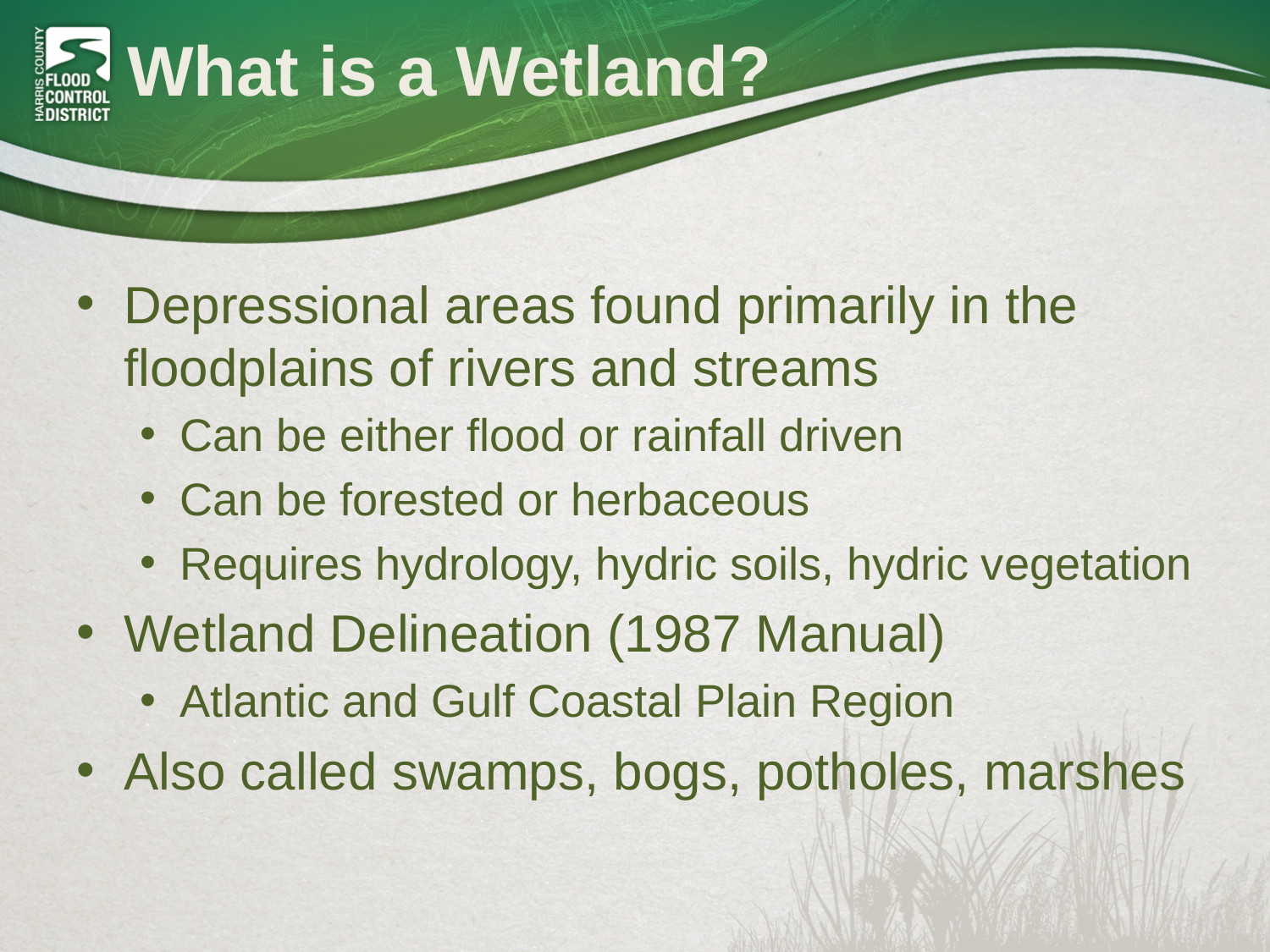

# What is a Wetland?
Depressional areas found primarily in the floodplains of rivers and streams
Can be either flood or rainfall driven
Can be forested or herbaceous
Requires hydrology, hydric soils, hydric vegetation
Wetland Delineation (1987 Manual)
Atlantic and Gulf Coastal Plain Region
Also called swamps, bogs, potholes, marshes